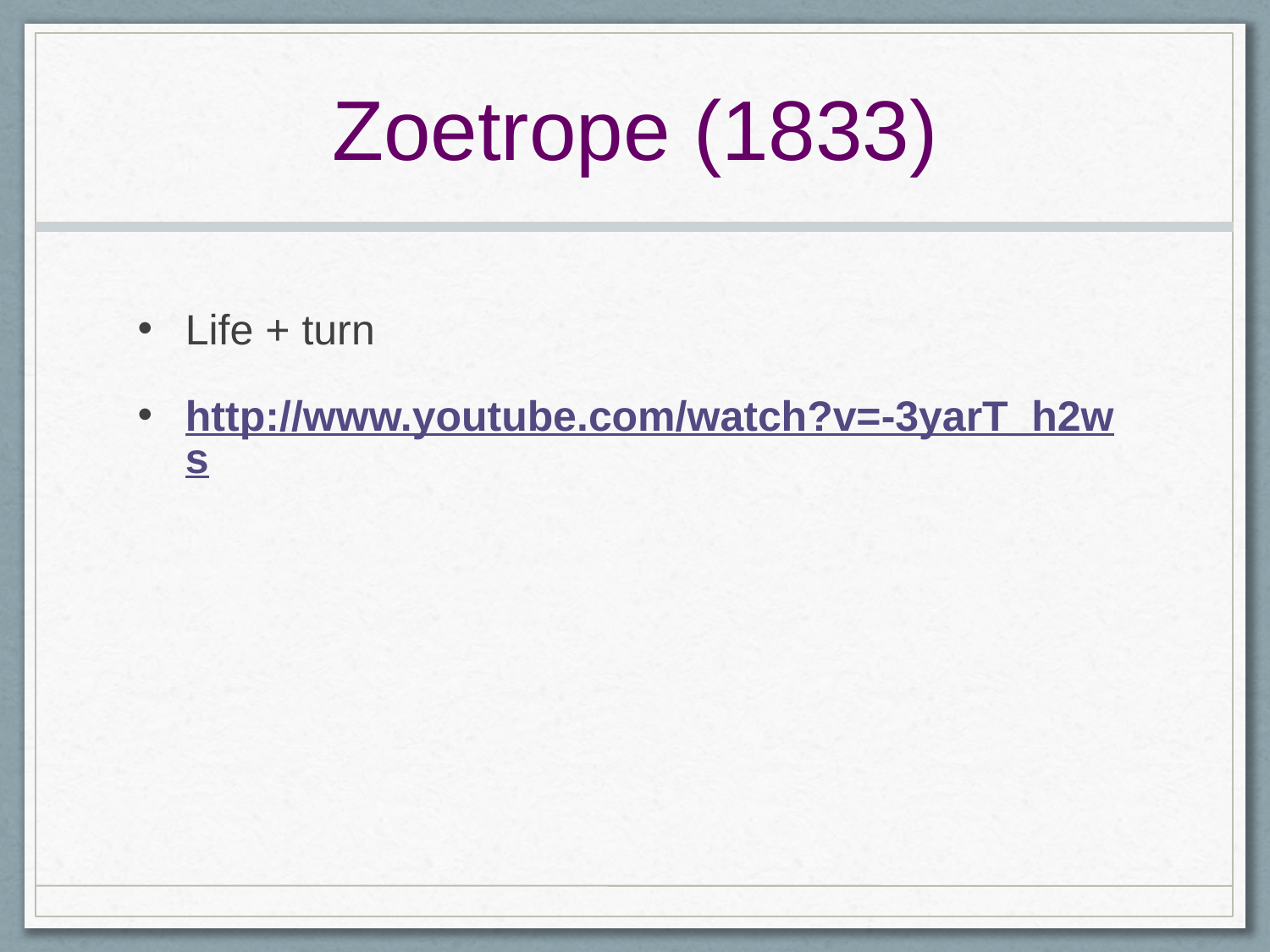

# Zoetrope (1833)
Life + turn
http://www.youtube.com/watch?v=-3yarT_h2ws